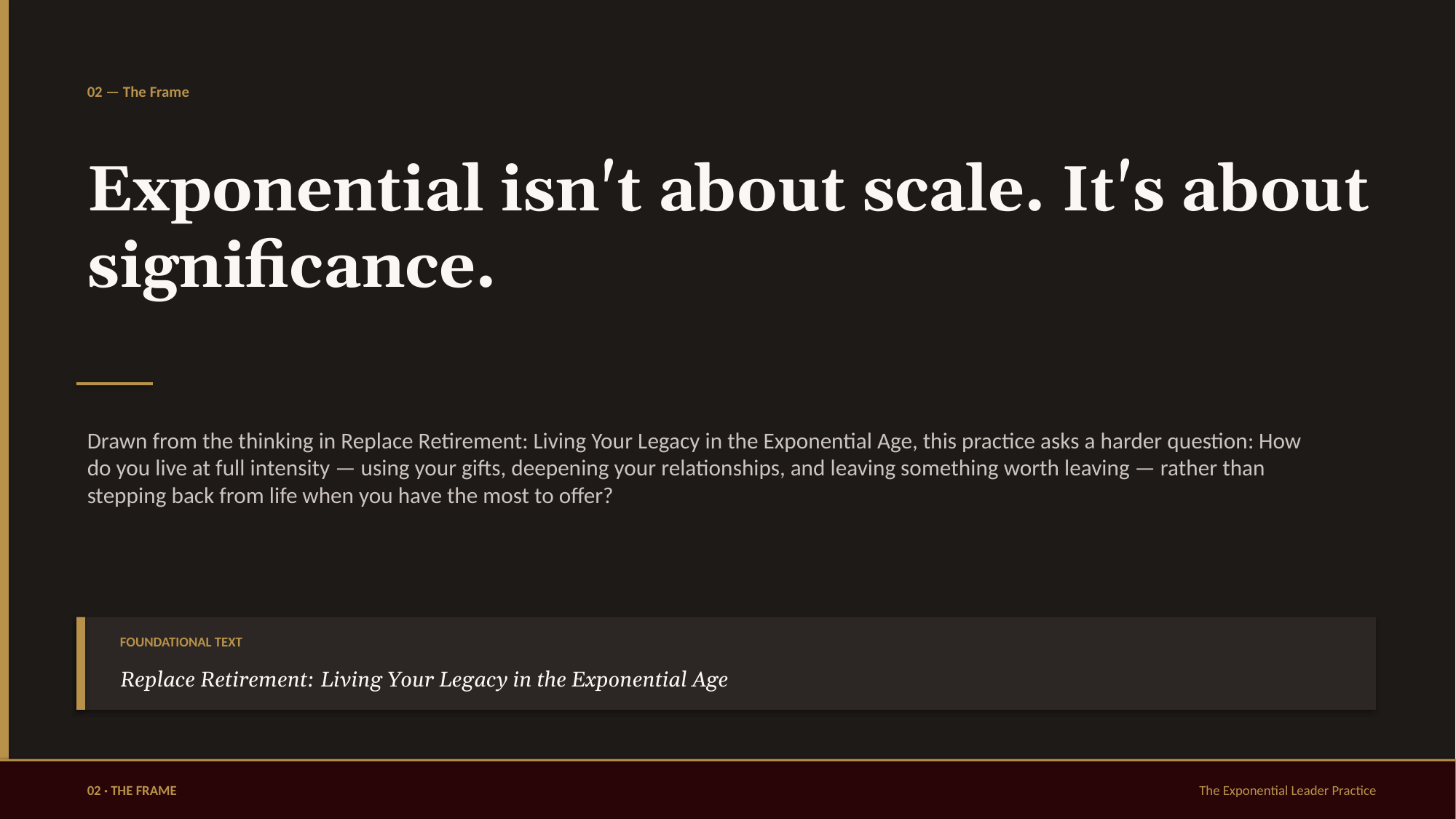

02 — The Frame
Exponential isn't about scale. It's about significance.

Drawn from the thinking in Replace Retirement: Living Your Legacy in the Exponential Age, this practice asks a harder question: How do you live at full intensity — using your gifts, deepening your relationships, and leaving something worth leaving — rather than stepping back from life when you have the most to offer?

FOUNDATIONAL TEXT
Replace Retirement: Living Your Legacy in the Exponential Age

02 · THE FRAME
The Exponential Leader Practice